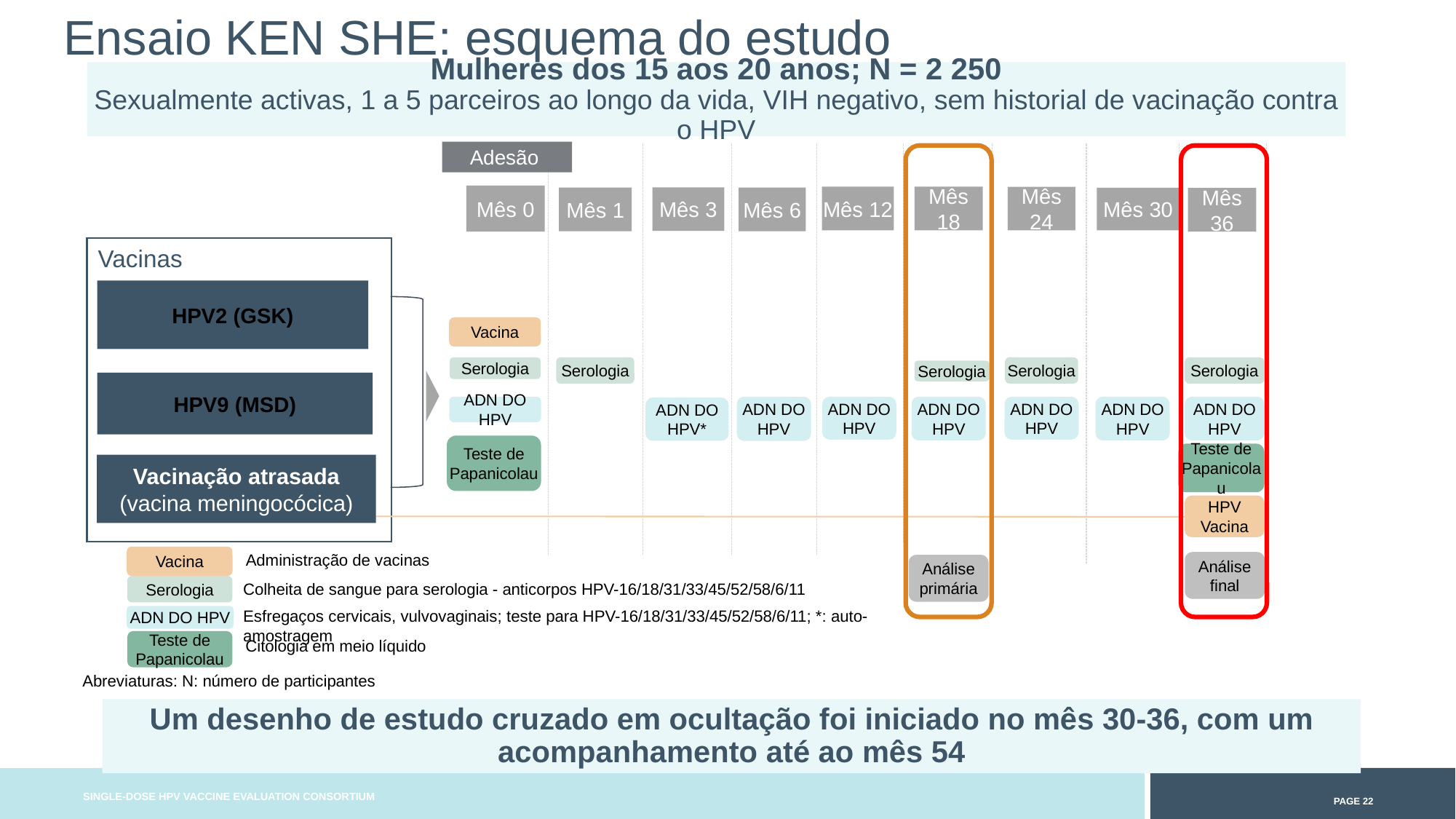

Ensaio KEN SHE: esquema do estudo
Mulheres dos 15 aos 20 anos; N = 2 250
Sexualmente activas, 1 a 5 parceiros ao longo da vida, VIH negativo, sem historial de vacinação contra o HPV
Adesão

Mês 0
Mês 12
Mês 18
Mês 24
Mês 3
Mês 1
Mês 6
Mês 30
Mês 36
Vacinas
HPV2 (GSK)

Vacina
Serologia
Serologia
Serologia
Serologia
Serologia
HPV9 (MSD)

ADN DO HPV
ADN DO HPV
ADN DO HPV
ADN DO HPV
ADN DO HPV
ADN DO HPV
ADN DO HPV
ADN DO HPV*
Teste de Papanicolau
Teste de Papanicolau
Vacinação atrasada (vacina meningocócica)
HPV
Vacina

Vacina
Administração de vacinas
Análise
final
Análise primária
Serologia
Colheita de sangue para serologia - anticorpos HPV-16/18/31/33/45/52/58/6/11
ADN DO HPV
Esfregaços cervicais, vulvovaginais; teste para HPV-16/18/31/33/45/52/58/6/11; *: auto-amostragem
Teste de Papanicolau
Citologia em meio líquido
Abreviaturas: N: número de participantes
Um desenho de estudo cruzado em ocultação foi iniciado no mês 30-36, com um acompanhamento até ao mês 54